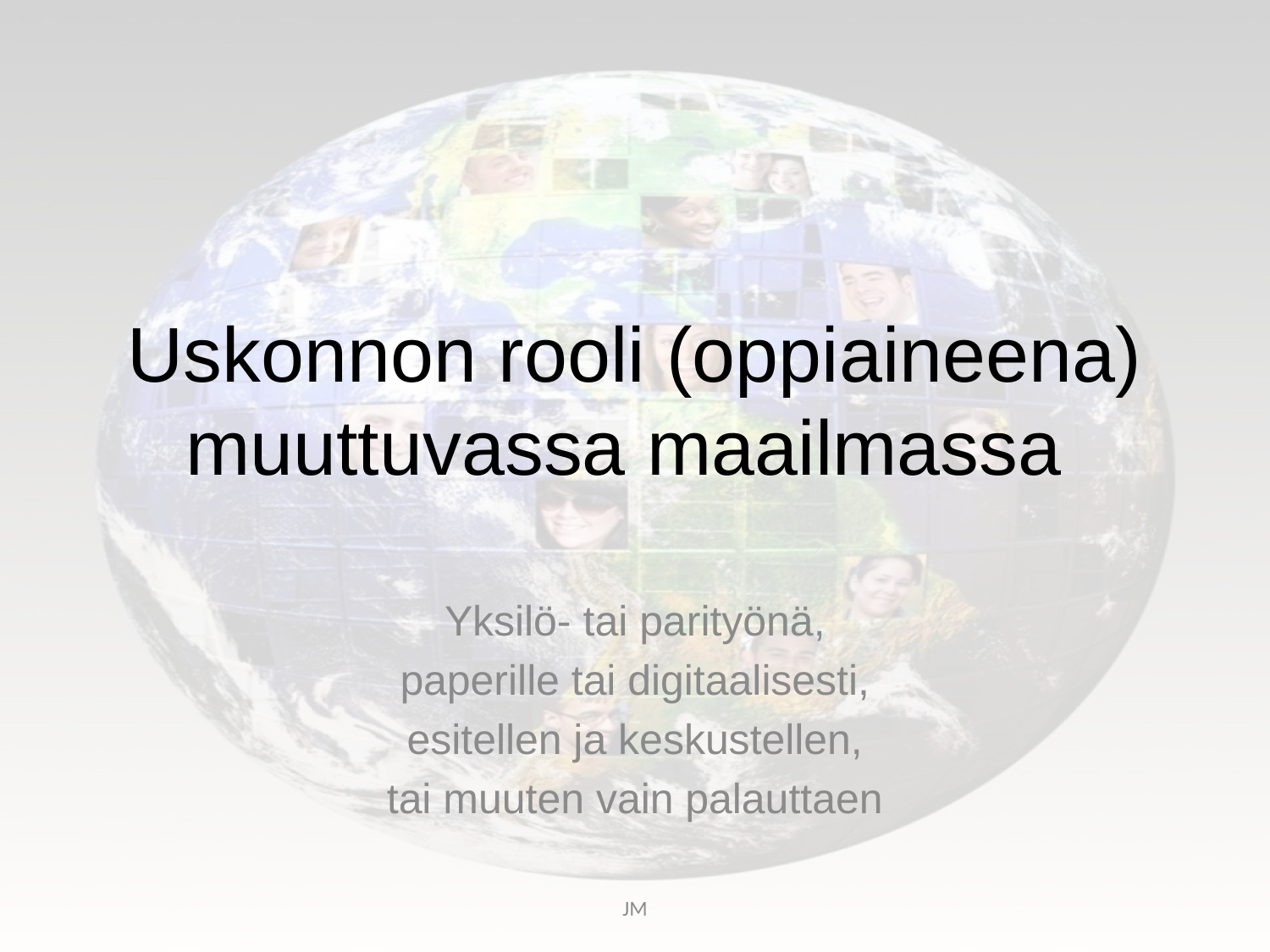

# Uskonnon rooli (oppiaineena) muuttuvassa maailmassa
Yksilö- tai parityönä,
paperille tai digitaalisesti,
esitellen ja keskustellen,
tai muuten vain palauttaen
JM